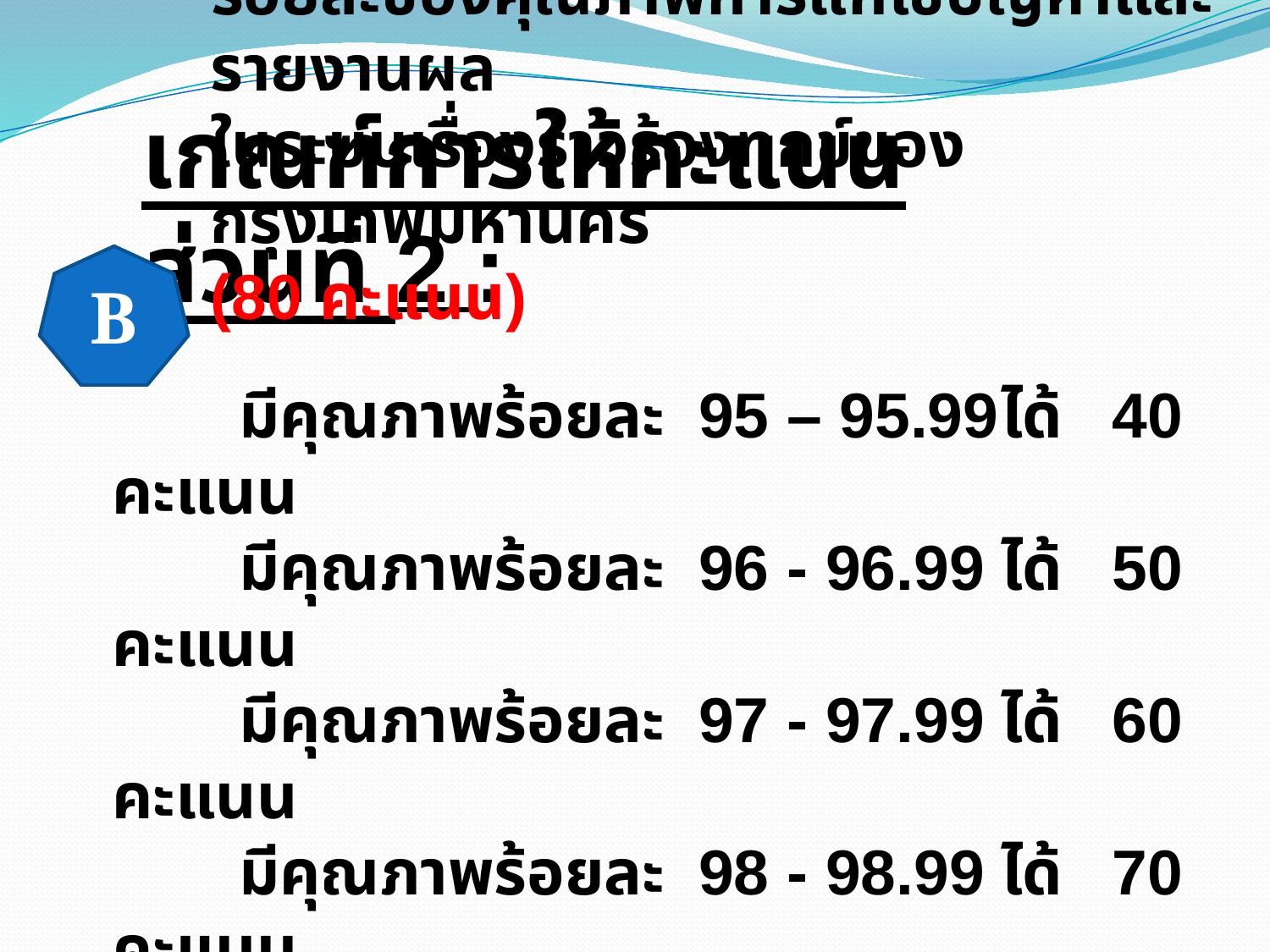

เกณฑ์การให้คะแนน ส่วนที่ 2 :
ร้อยละของคุณภาพการแก้ไขปัญหาและรายงานผล
ในระบบเรื่องราวร้องทุกข์ของกรุงเทพมหานคร
(80 คะแนน)

	มีคุณภาพร้อยละ  95 – 95.99	ได้   40 คะแนน
	มีคุณภาพร้อยละ  96 - 96.99	ได้   50 คะแนน
	มีคุณภาพร้อยละ  97 - 97.99	ได้   60 คะแนน
	มีคุณภาพร้อยละ  98 - 98.99	ได้   70 คะแนน
	มีคุณภาพร้อยละ  99 ขึ้นไป		ได้   80 คะแนน
B